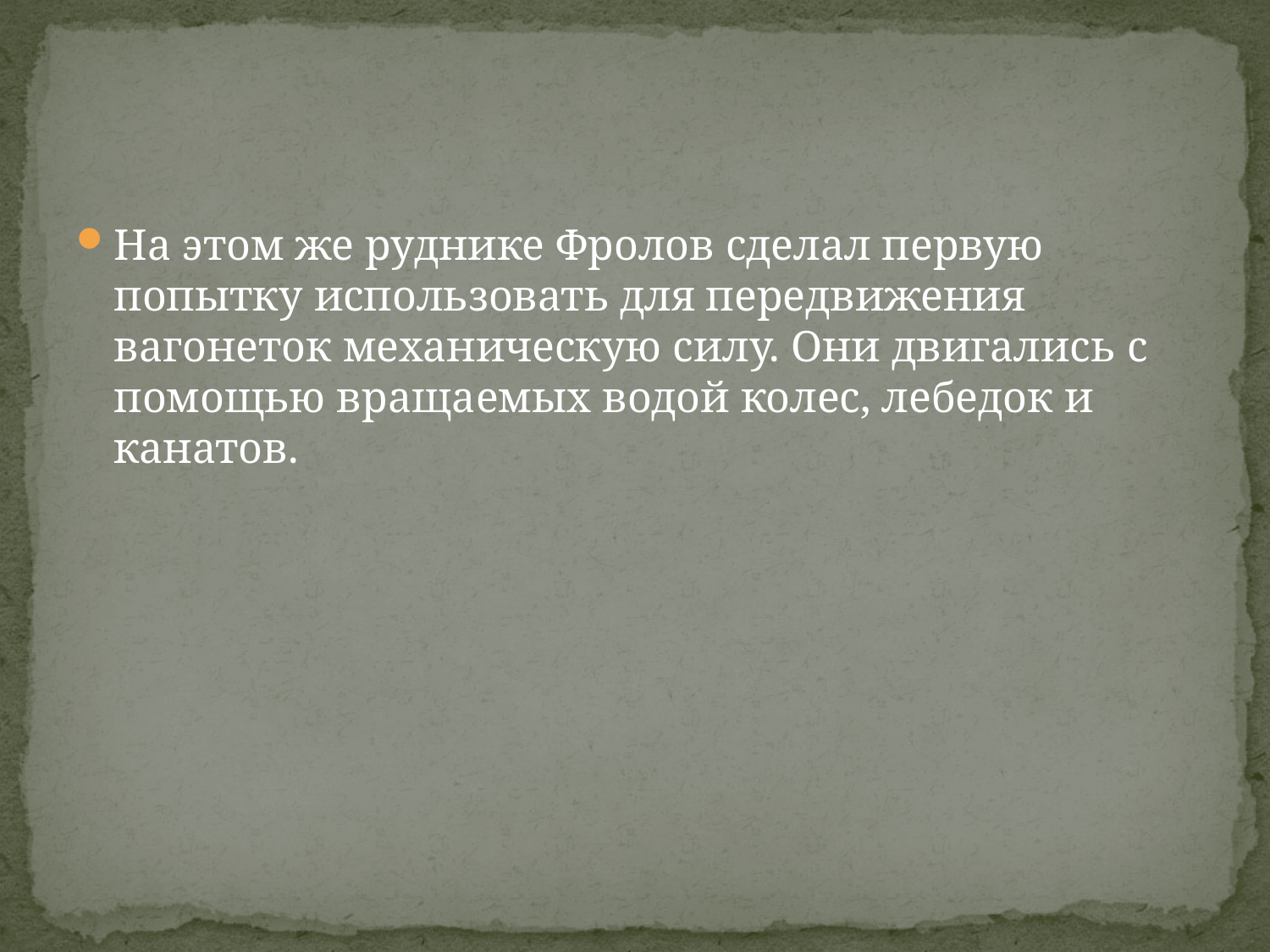

#
На этом же руднике Фролов сделал первую попытку использовать для передвижения вагонеток механическую силу. Они двигались с помощью вращаемых водой колес, лебедок и канатов.